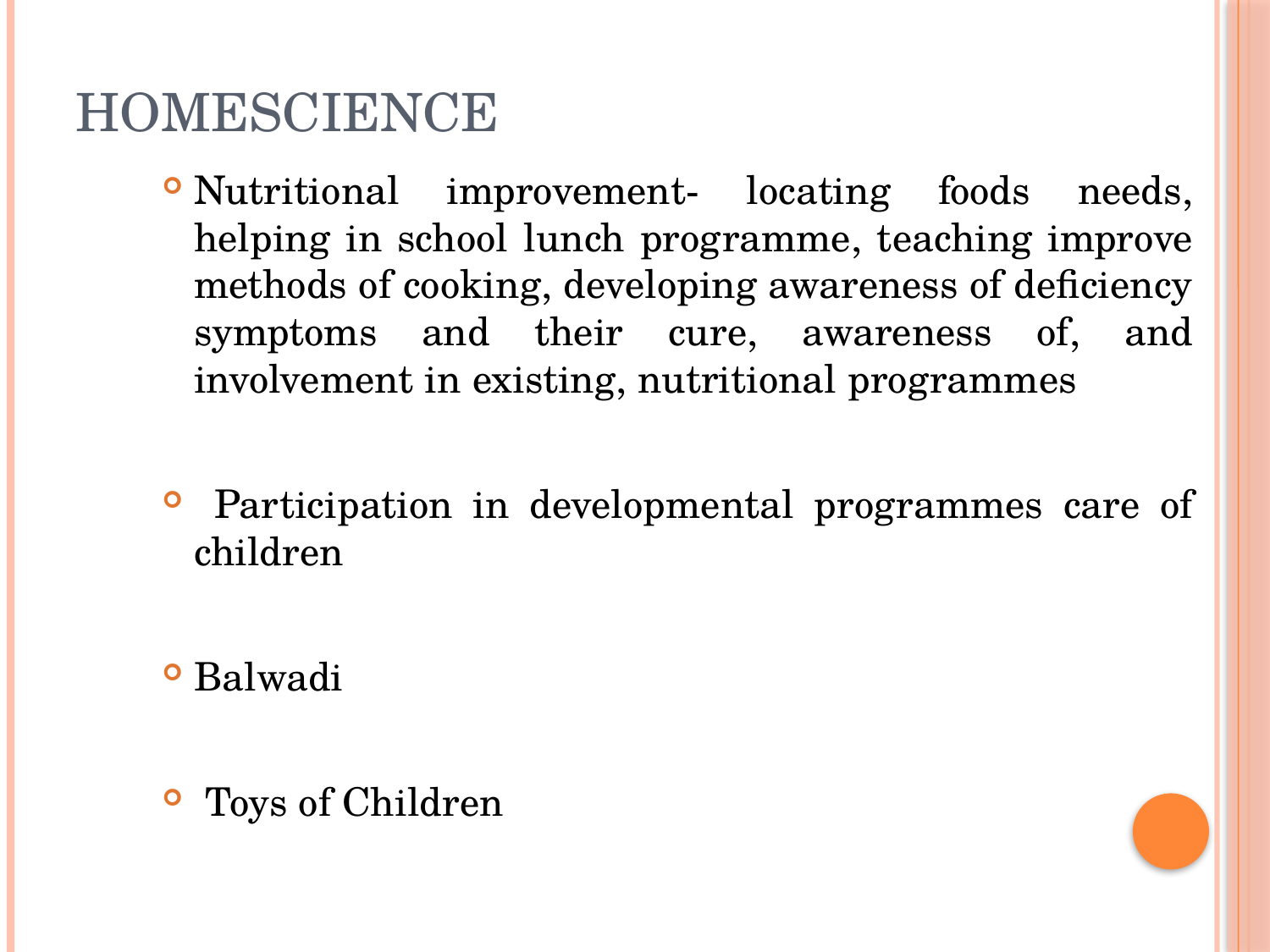

# HomeScience
Nutritional improvement- locating foods needs, helping in school lunch programme, teaching improve methods of cooking, developing awareness of deficiency symptoms and their cure, awareness of, and involvement in existing, nutritional programmes

 Participation in developmental programmes care of children

Balwadi

 Toys of Children